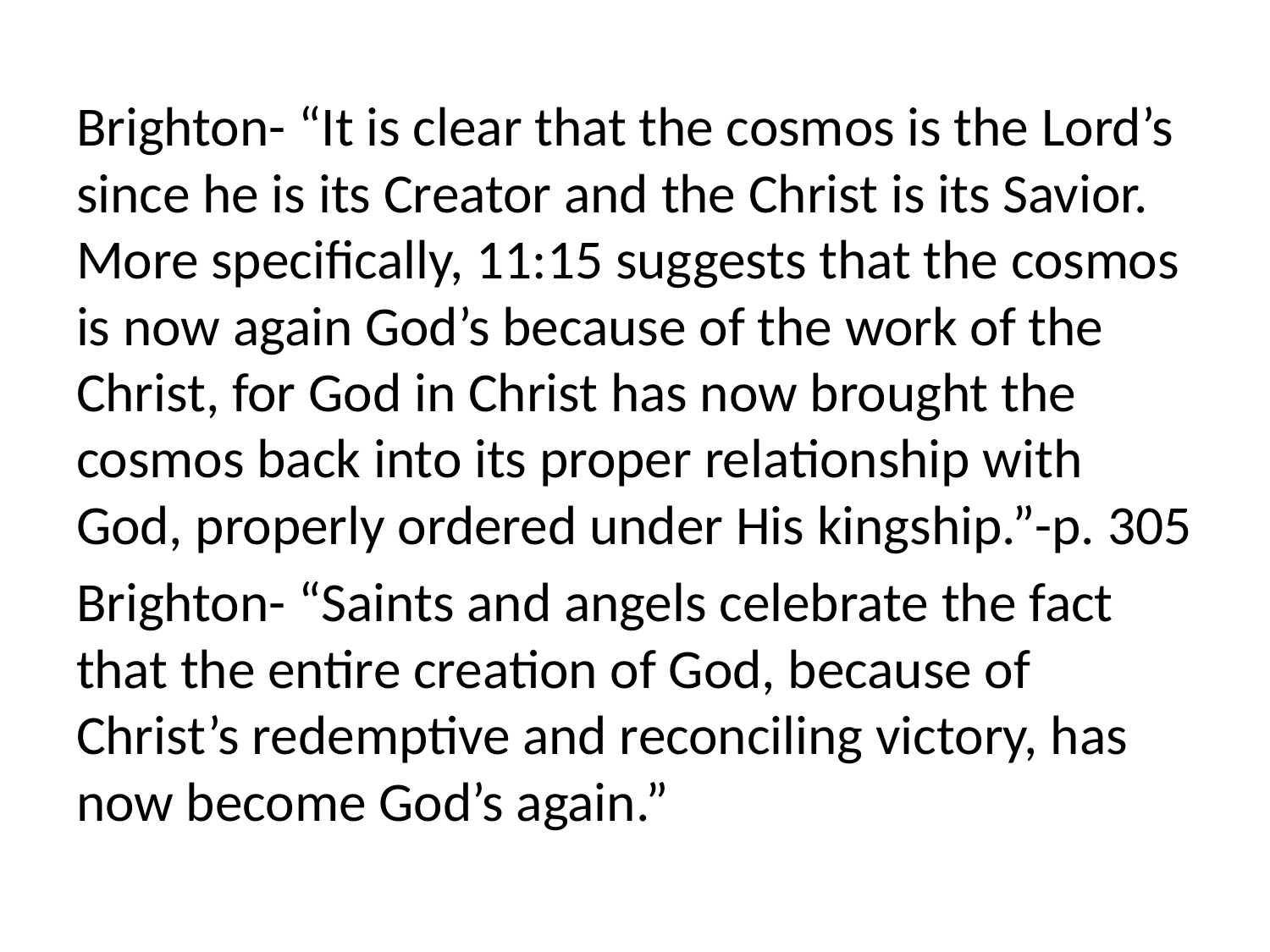

Brighton- “It is clear that the cosmos is the Lord’s since he is its Creator and the Christ is its Savior.  More specifically, 11:15 suggests that the cosmos is now again God’s because of the work of the Christ, for God in Christ has now brought the cosmos back into its proper relationship with God, properly ordered under His kingship.”-p. 305
Brighton- “Saints and angels celebrate the fact that the entire creation of God, because of Christ’s redemptive and reconciling victory, has now become God’s again.”